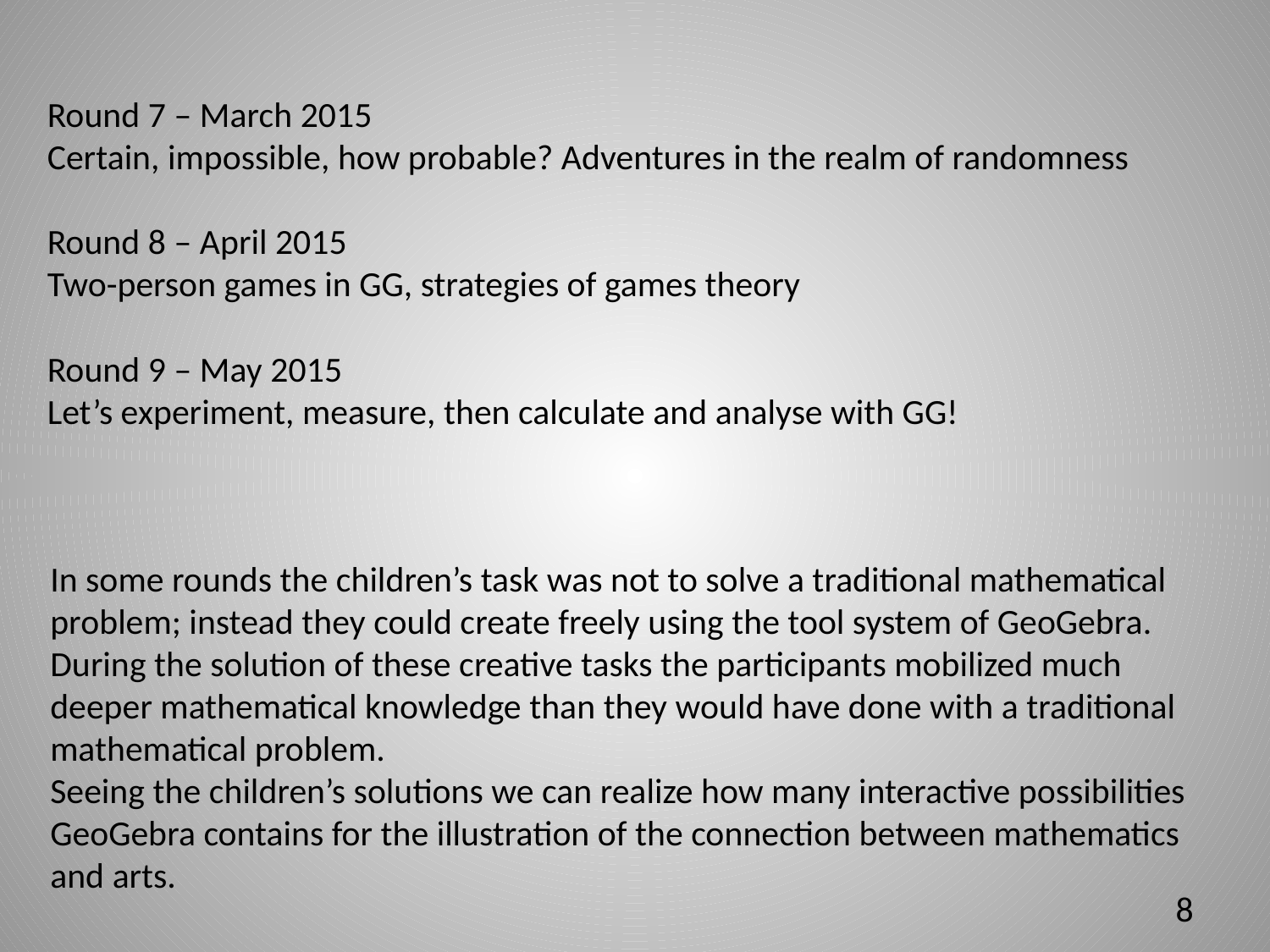

Round 7 – March 2015
Certain, impossible, how probable? Adventures in the realm of randomness

Round 8 – April 2015
Two-person games in GG, strategies of games theory

Round 9 – May 2015
Let’s experiment, measure, then calculate and analyse with GG!

In some rounds the children’s task was not to solve a traditional mathematical problem; instead they could create freely using the tool system of GeoGebra. During the solution of these creative tasks the participants mobilized much deeper mathematical knowledge than they would have done with a traditional mathematical problem.
Seeing the children’s solutions we can realize how many interactive possibilities GeoGebra contains for the illustration of the connection between mathematics and arts.
8